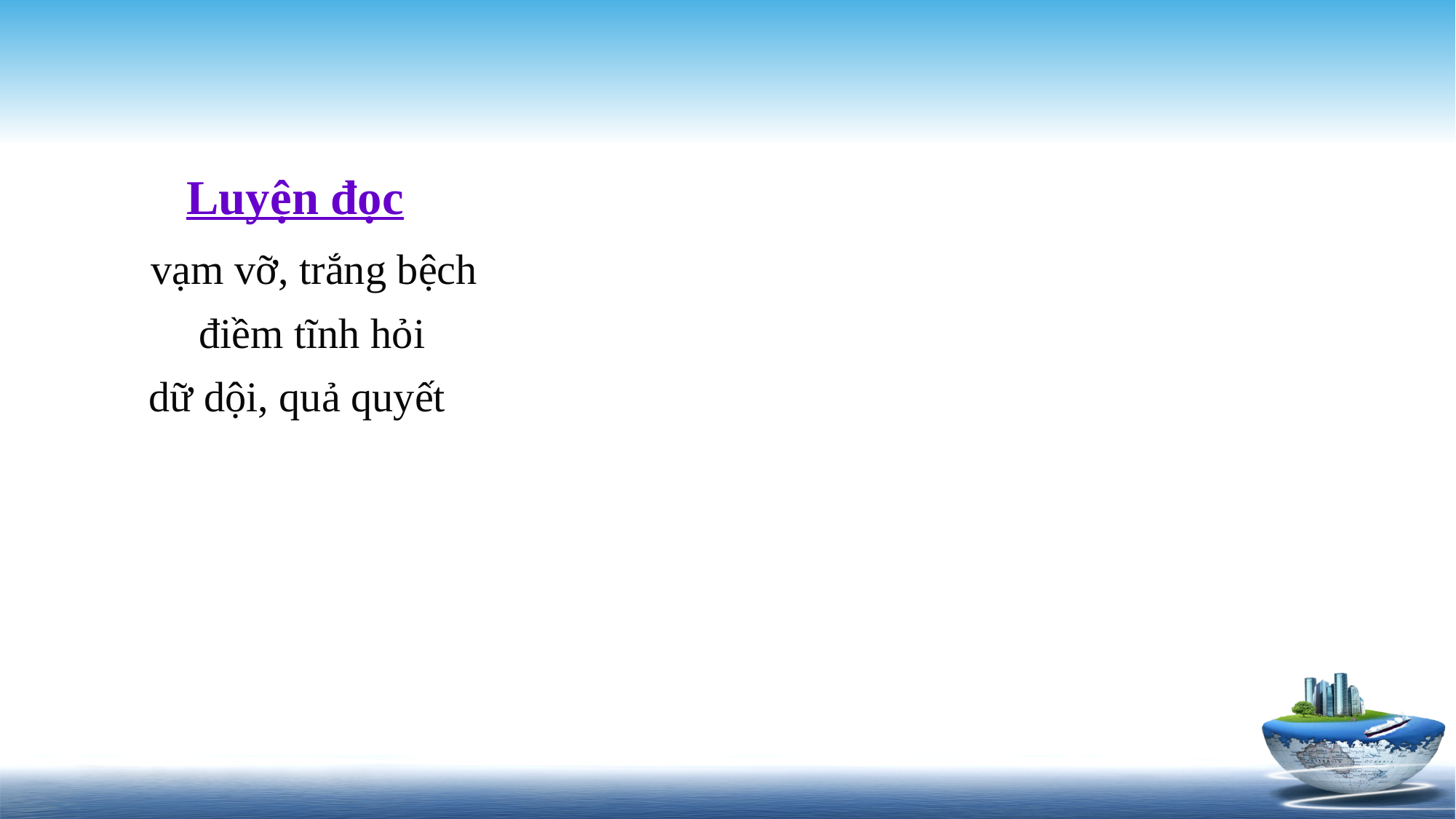

Luyện đọc
     vạm vỡ, trắng bệch
         điềm tĩnh hỏi
     dữ dội, quả quyết